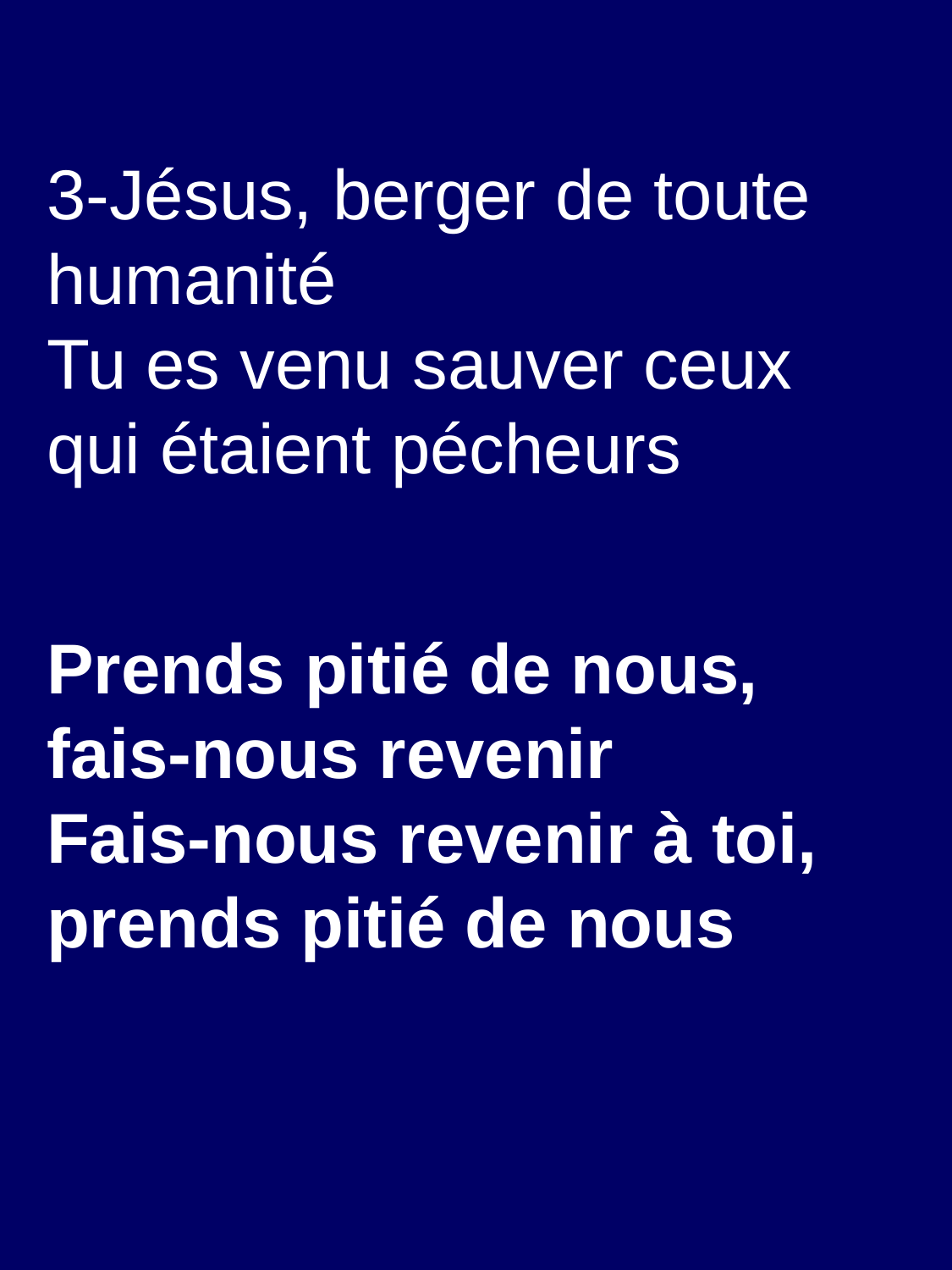

3-Jésus, berger de toute humanité
Tu es venu sauver ceux qui étaient pécheurs

Prends pitié de nous, fais-nous revenir
Fais-nous revenir à toi, prends pitié de nous